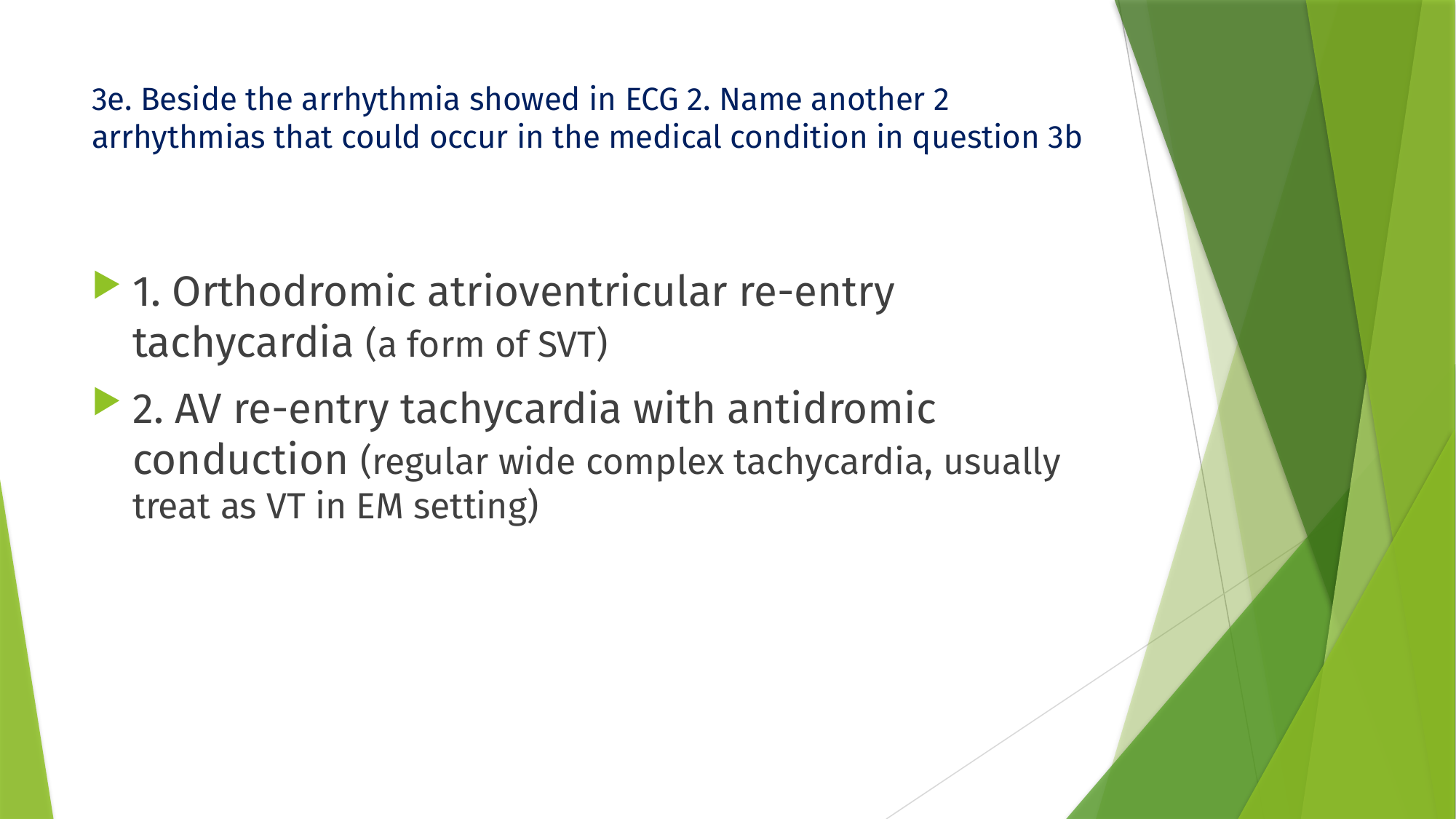

# 3e. Beside the arrhythmia showed in ECG 2. Name another 2 arrhythmias that could occur in the medical condition in question 3b
1. Orthodromic atrioventricular re-entry tachycardia (a form of SVT)
2. AV re-entry tachycardia with antidromic conduction (regular wide complex tachycardia, usually treat as VT in EM setting)